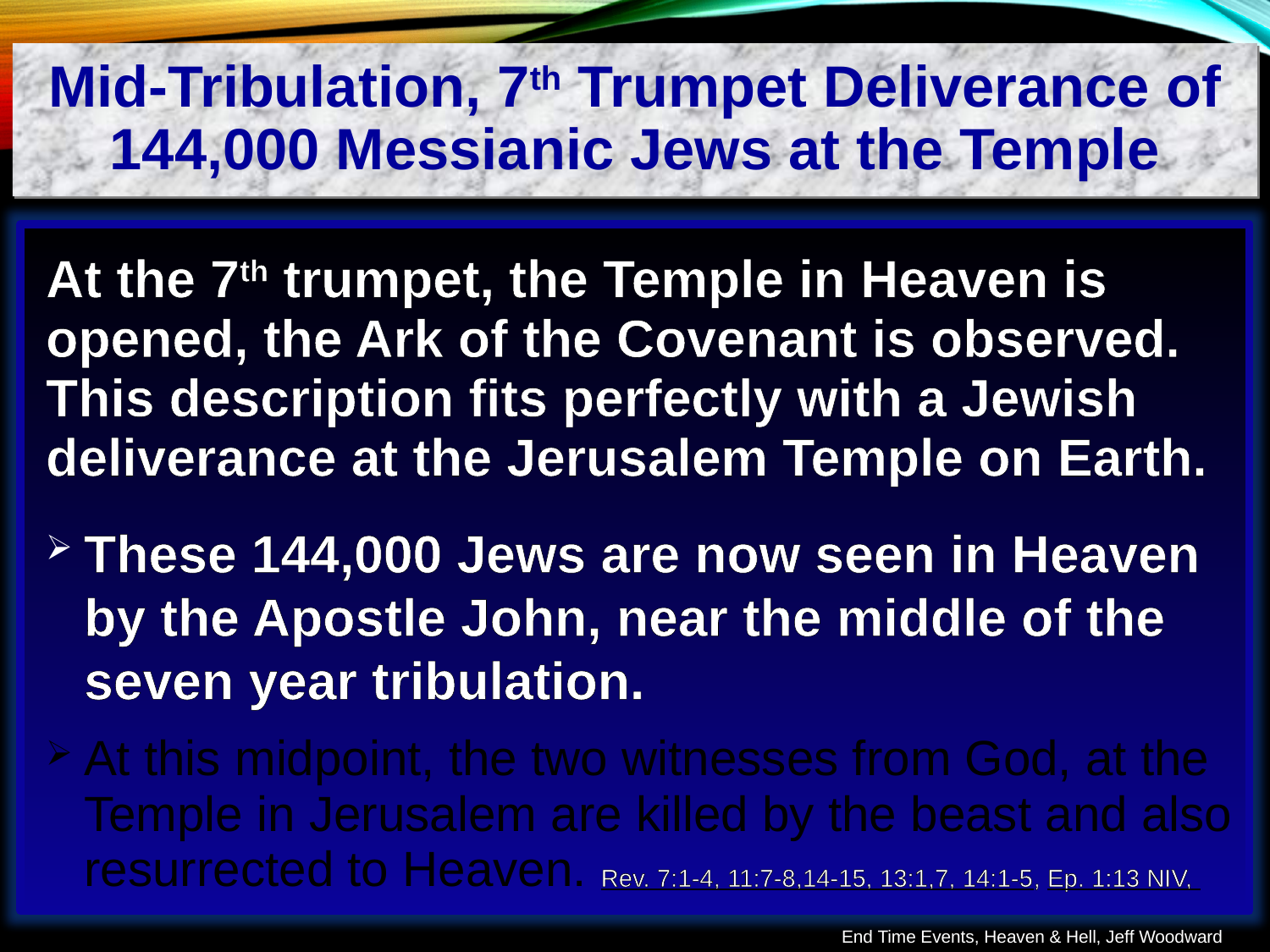

Mid-Tribulation, 7th Trumpet Deliverance of 144,000 Messianic Jews at the Temple
At the 7th trumpet, the Temple in Heaven is opened, the Ark of the Covenant is observed. This description fits perfectly with a Jewish deliverance at the Jerusalem Temple on Earth.
These 144,000 Jews are now seen in Heaven by the Apostle John, near the middle of the seven year tribulation.
At this midpoint, the two witnesses from God, at the Temple in Jerusalem are killed by the beast and also resurrected to Heaven. Rev. 7:1-4, 11:7-8,14-15, 13:1,7, 14:1-5, Ep. 1:13 NIV,
End Time Events, Heaven & Hell, Jeff Woodward